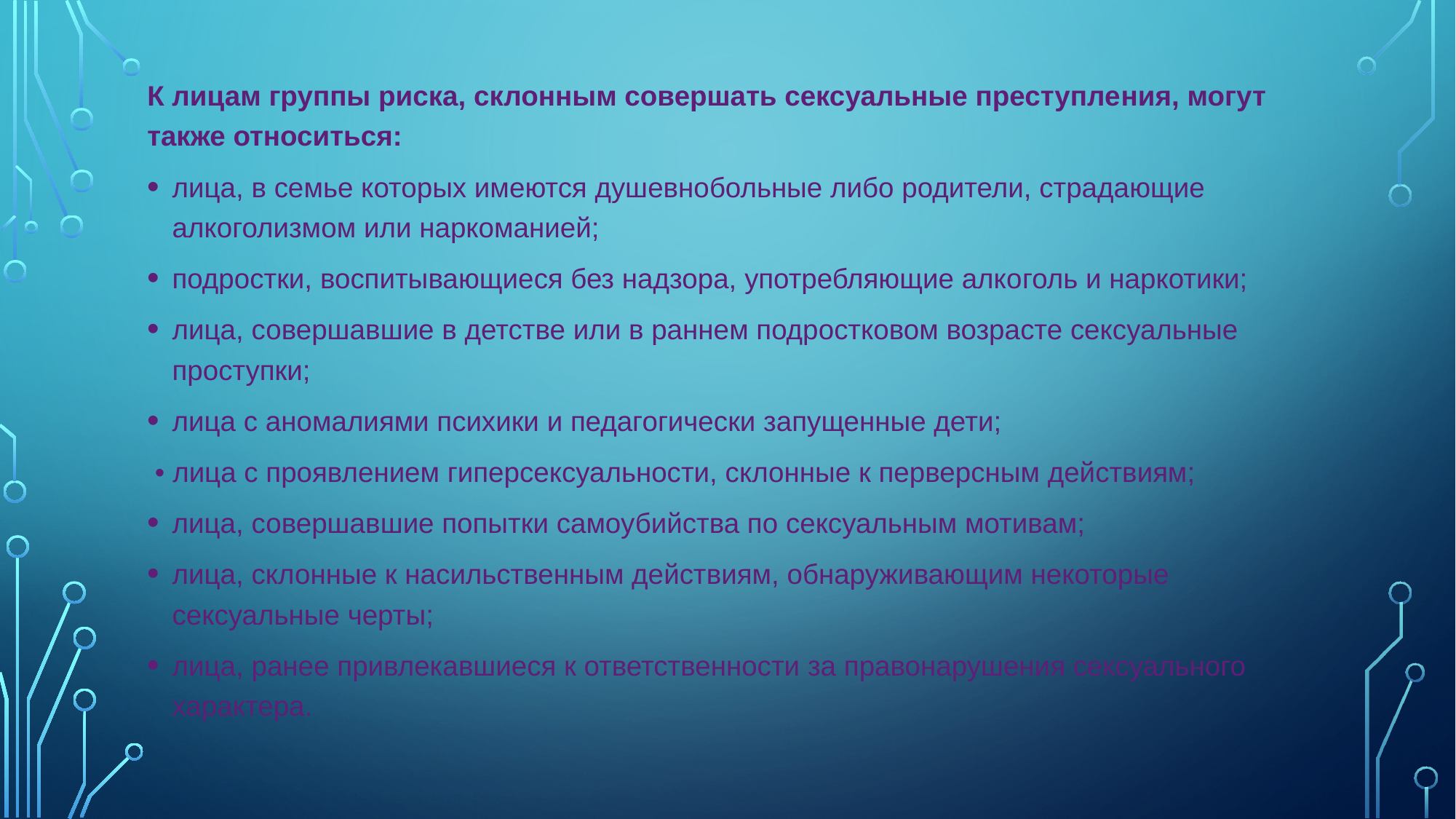

К лицам группы риска, склонным совершать сексуальные преступле­ния, могут также относиться:
лица, в семье которых имеются душевнобольные либо родители, страдающие алкоголизмом или наркоманией;
подростки, воспитывающиеся без надзора, употребляющие алко­голь и наркотики;
лица, совершавшие в детстве или в раннем подростковом возрасте сексуальные проступки;
лица с аномалиями психики и педагогически запущенные дети;
 • лица с проявлением гиперсексуальности, склонные к перверсным действиям;
лица, совершавшие попытки самоубийства по сексуальным мотивам;
лица, склонные к насильственным действиям, обнаруживающим некоторые сексуальные черты;
лица, ранее привлекавшиеся к ответственности за правонарушения сексуального характера.

#